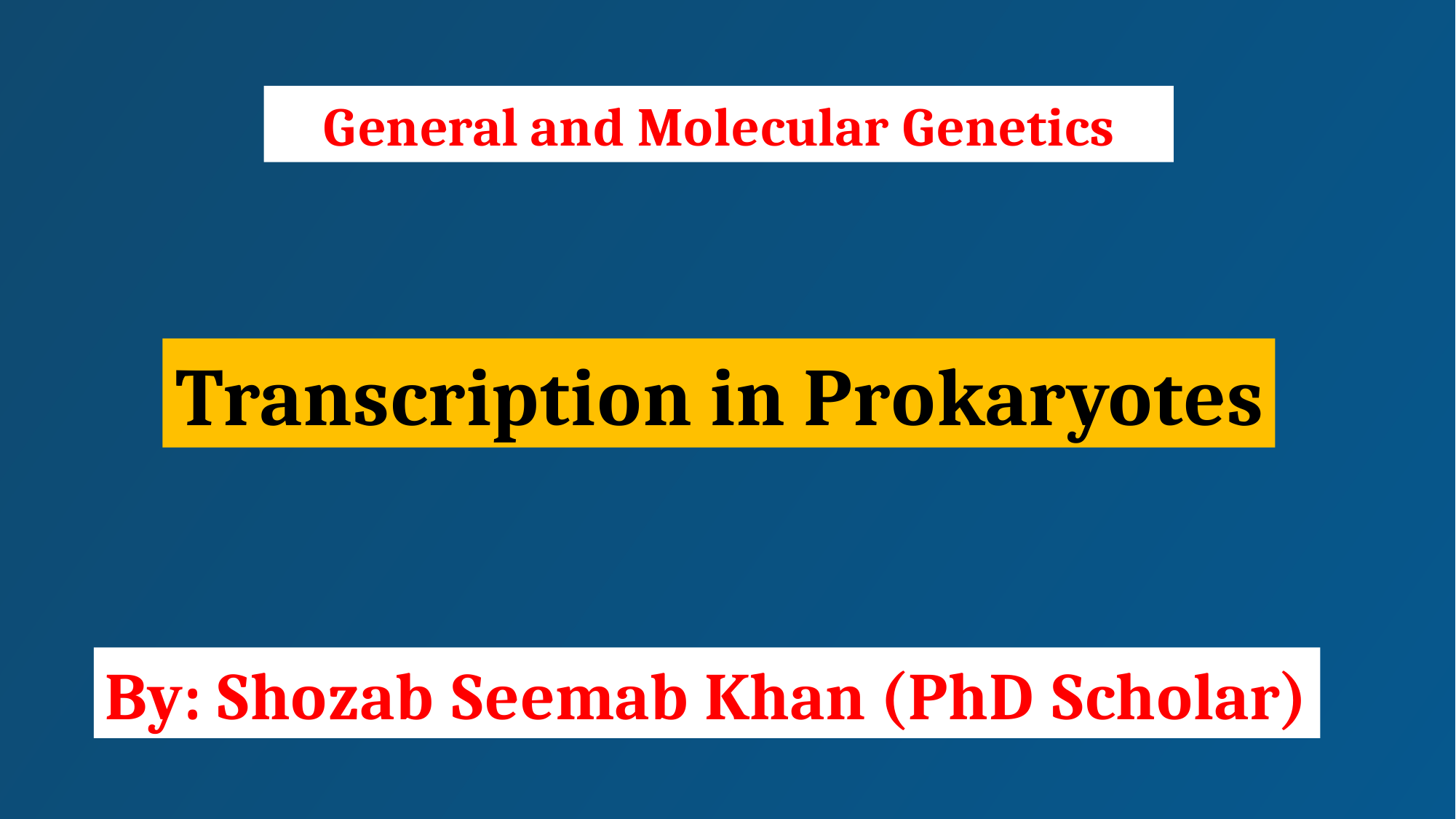

General and Molecular Genetics
Transcription in Prokaryotes
By: Shozab Seemab Khan (PhD Scholar)